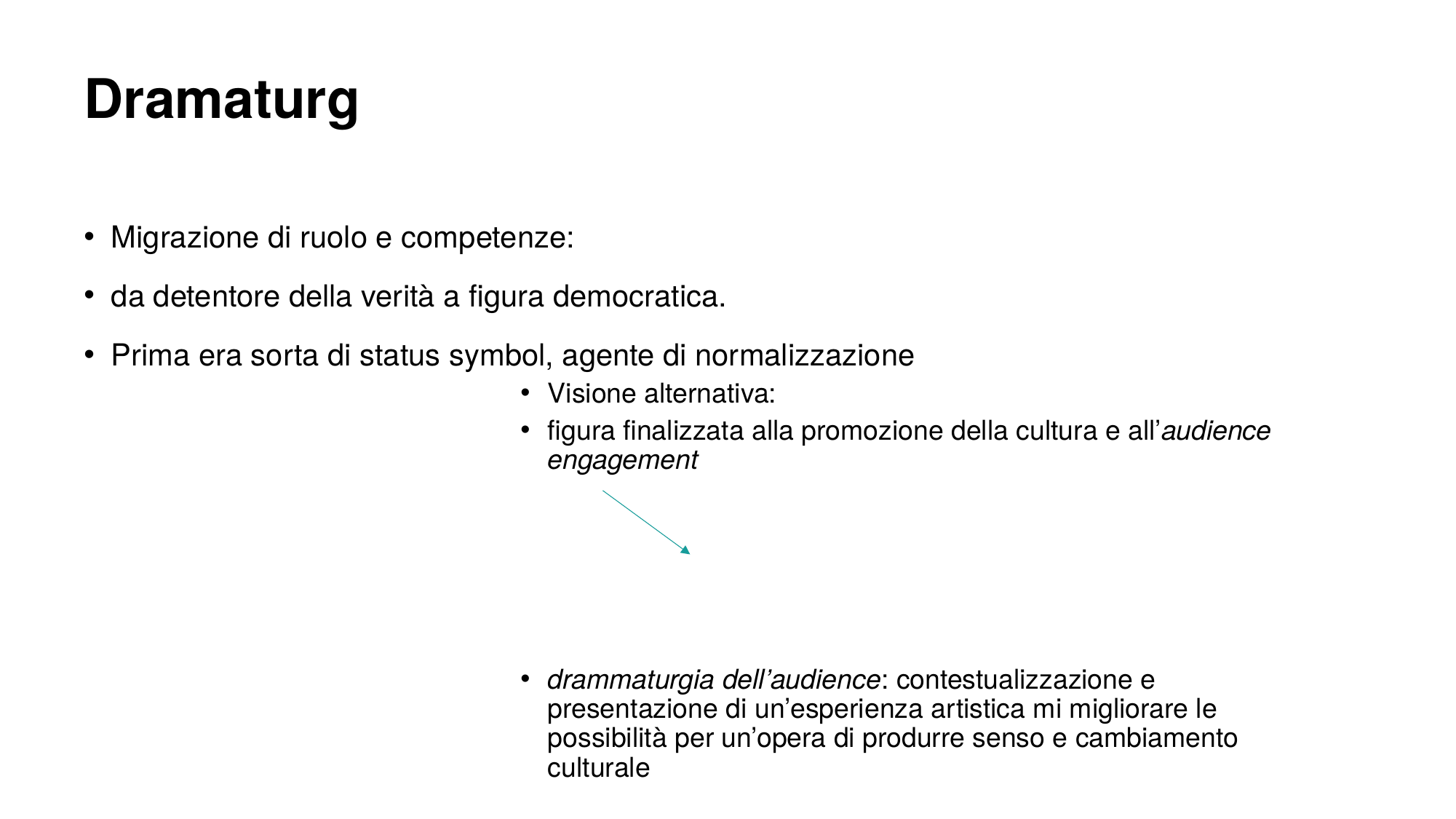

# Dramaturg
Migrazione di ruolo e competenze:
da detentore della verità a figura democratica.
Prima era sorta di status symbol, agente di normalizzazione
Visione alternativa:
figura finalizzata alla promozione della cultura e all’audience engagement

drammaturgia dell’audience: contestualizzazione e presentazione di un’esperienza artistica mi migliorare le possibilità per un’opera di produrre senso e cambiamento culturale